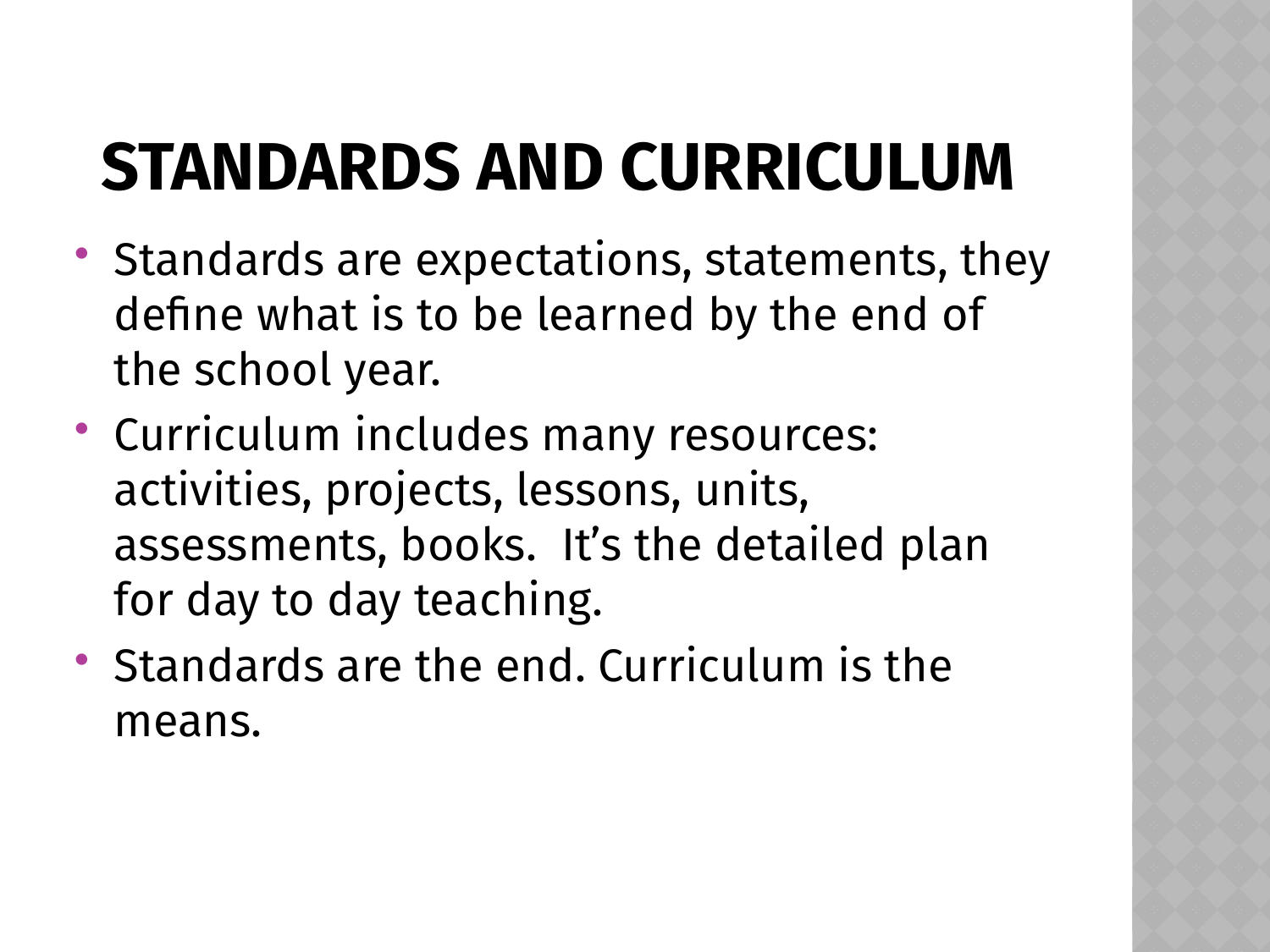

# Standards and Curriculum
Standards are expectations, statements, they define what is to be learned by the end of the school year.
Curriculum includes many resources: activities, projects, lessons, units, assessments, books.  It’s the detailed plan for day to day teaching.
Standards are the end. Curriculum is the means.